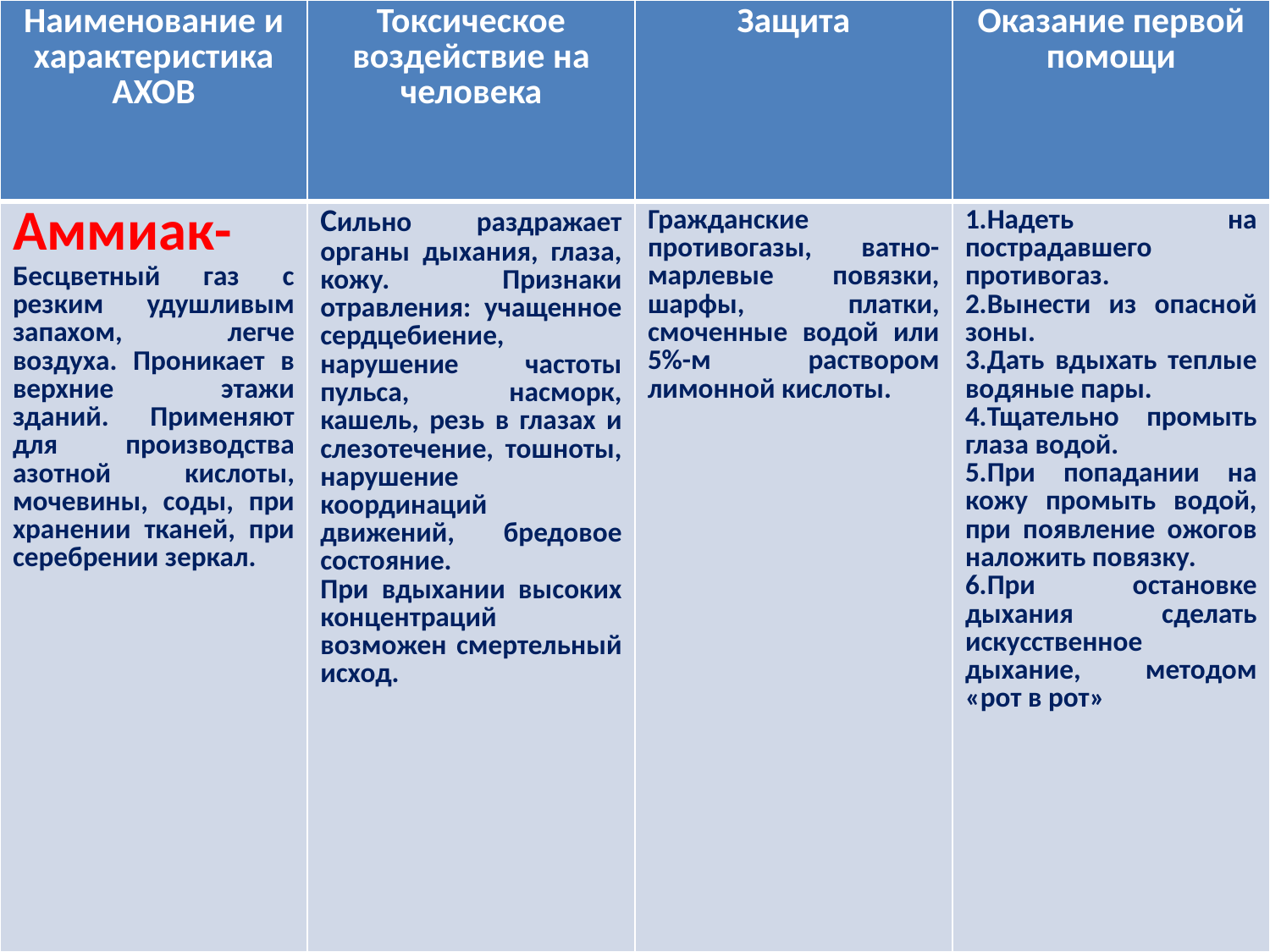

| Наименование и характеристика АХОВ | Токсическое воздействие на человека | Защита | Оказание первой помощи |
| --- | --- | --- | --- |
| Аммиак- Бесцветный газ с резким удушливым запахом, легче воздуха. Проникает в верхние этажи зданий. Применяют для производства азотной кислоты, мочевины, соды, при хранении тканей, при серебрении зеркал. | Сильно раздражает органы дыхания, глаза, кожу. Признаки отравления: учащенное сердцебиение, нарушение частоты пульса, насморк, кашель, резь в глазах и слезотечение, тошноты, нарушение координаций движений, бредовое состояние. При вдыхании высоких концентраций возможен смертельный исход. | Гражданские противогазы, ватно-марлевые повязки, шарфы, платки, смоченные водой или 5%-м раствором лимонной кислоты. | 1.Надеть на пострадавшего противогаз. 2.Вынести из опасной зоны. 3.Дать вдыхать теплые водяные пары. 4.Тщательно промыть глаза водой. 5.При попадании на кожу промыть водой, при появление ожогов наложить повязку. 6.При остановке дыхания сделать искусственное дыхание, методом «рот в рот» |